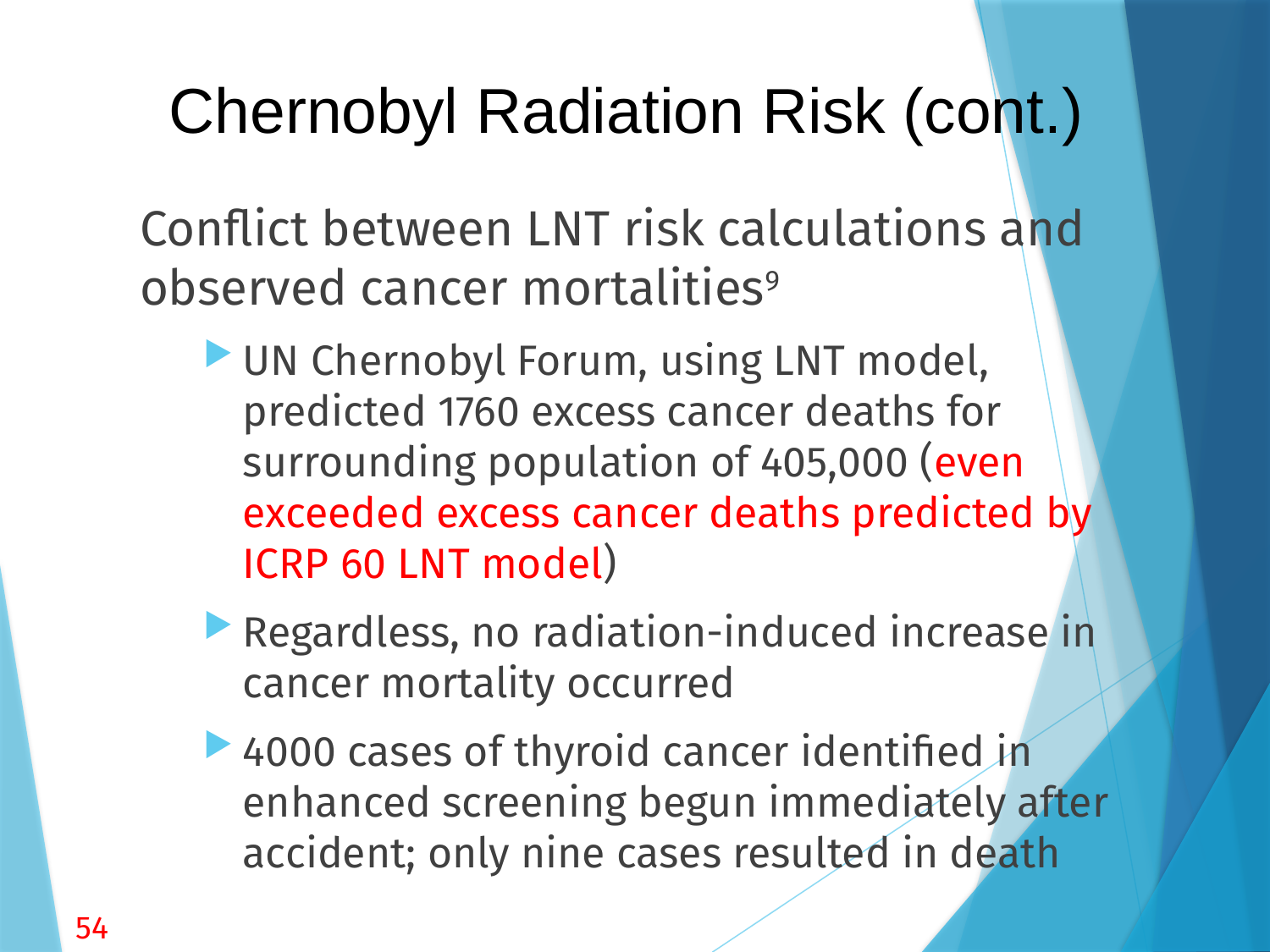

Chernobyl Radiation Risk (cont.)
Conflict between LNT risk calculations and observed cancer mortalities9
UN Chernobyl Forum, using LNT model, predicted 1760 excess cancer deaths for surrounding population of 405,000 (even exceeded excess cancer deaths predicted by ICRP 60 LNT model)
Regardless, no radiation-induced increase in cancer mortality occurred
4000 cases of thyroid cancer identified in enhanced screening begun immediately after accident; only nine cases resulted in death
54